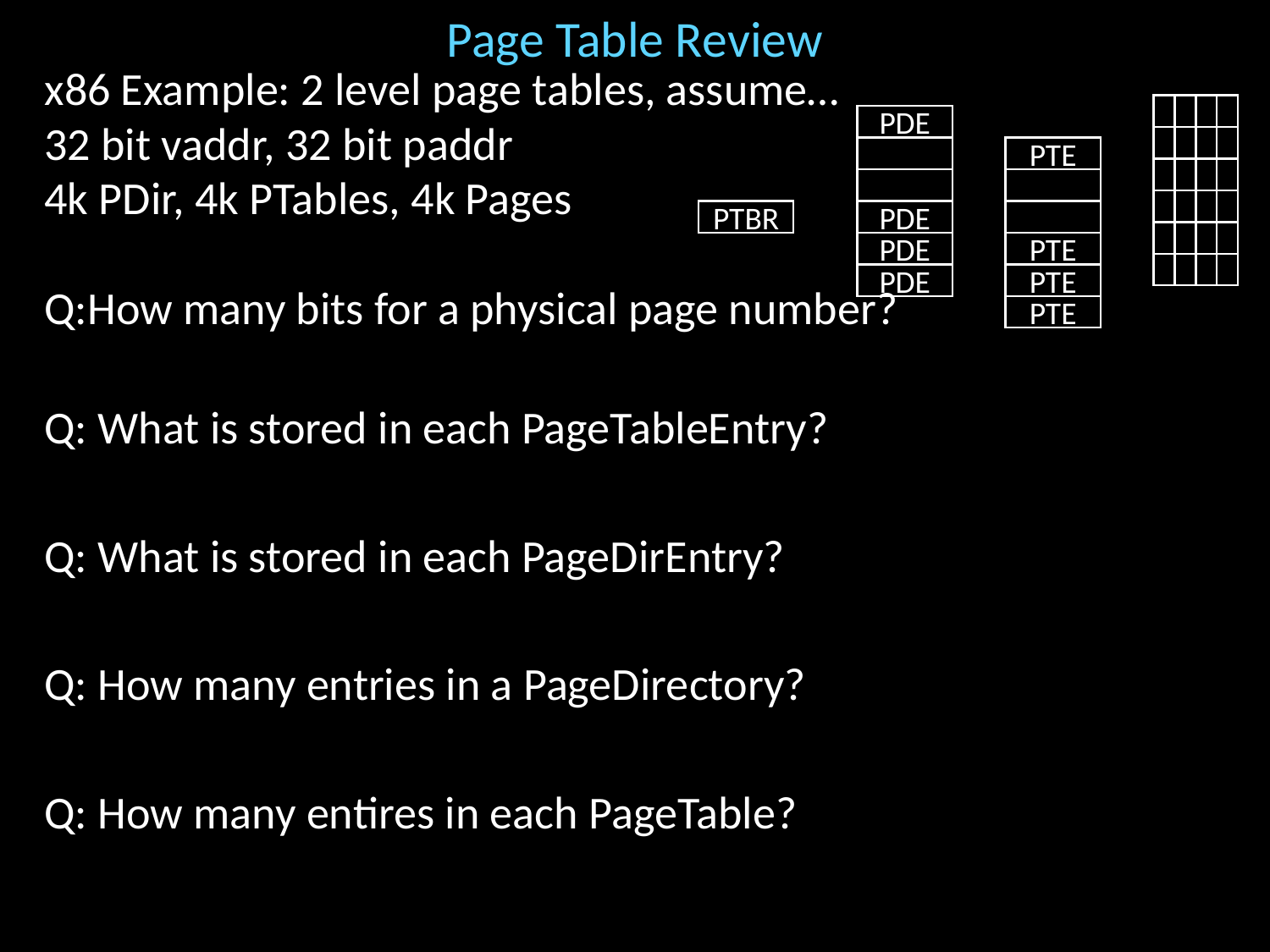

# Page Table Review
x86 Example: 2 level page tables, assume…
32 bit vaddr, 32 bit paddr
4k PDir, 4k PTables, 4k Pages

Q:How many bits for a physical page number?

Q: What is stored in each PageTableEntry?

Q: What is stored in each PageDirEntry?

Q: How many entries in a PageDirectory?

Q: How many entires in each PageTable?

PDE

PTE

PTBR
PDE

PDE
PTE

PDE
PTE
PTE